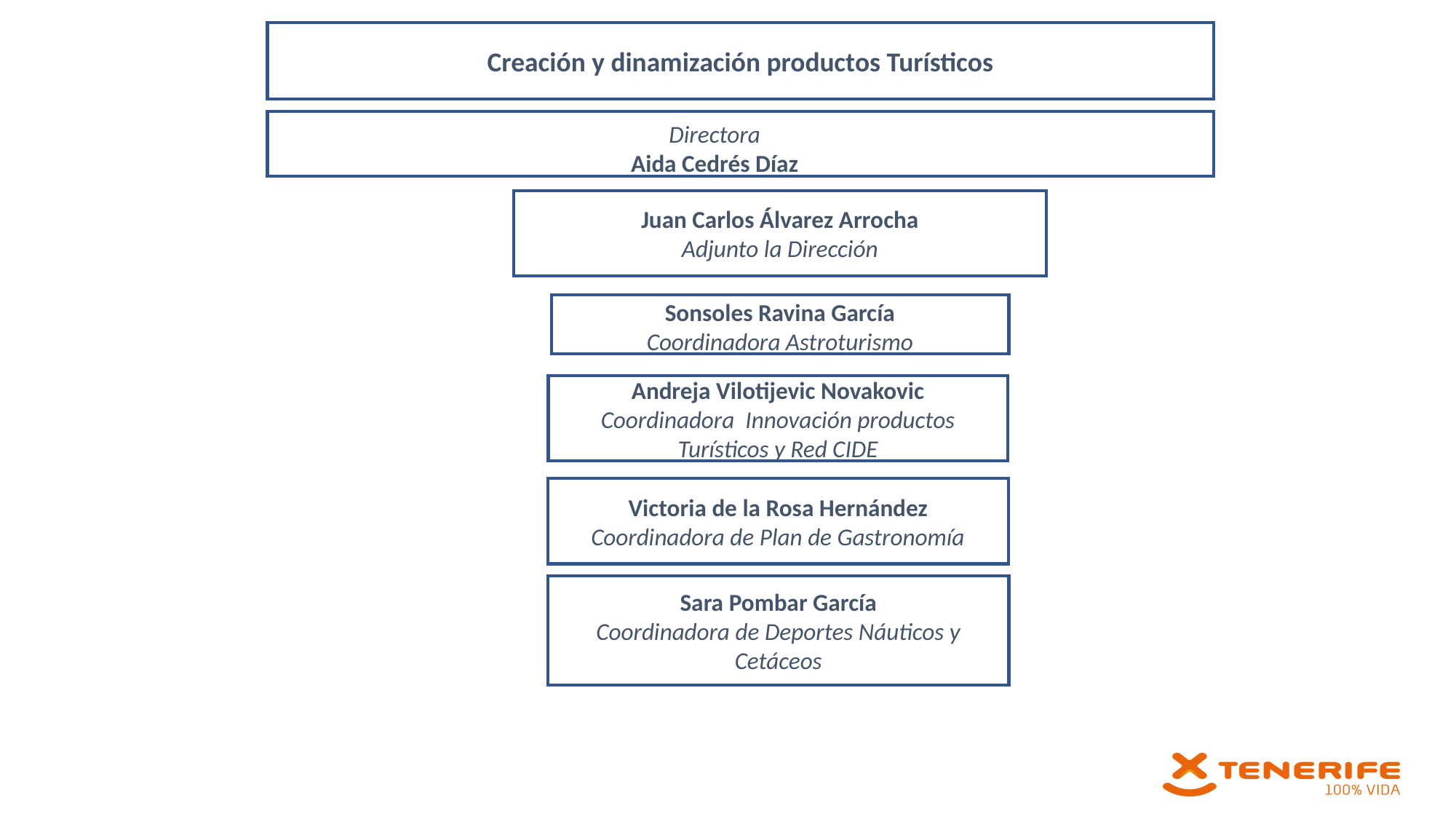

Creación y dinamización productos Turísticos

Directora
Aida Cedrés Díaz
Juan Carlos Álvarez Arrocha
Adjunto la Dirección

Sonsoles Ravina García
Coordinadora Astroturismo

Andreja Vilotijevic Novakovic
Coordinadora  Innovación productos Turísticos y Red CIDE
Victoria de la Rosa Hernández
Coordinadora de Plan de Gastronomía
Sara Pombar García
Coordinadora de Deportes Náuticos y Cetáceos